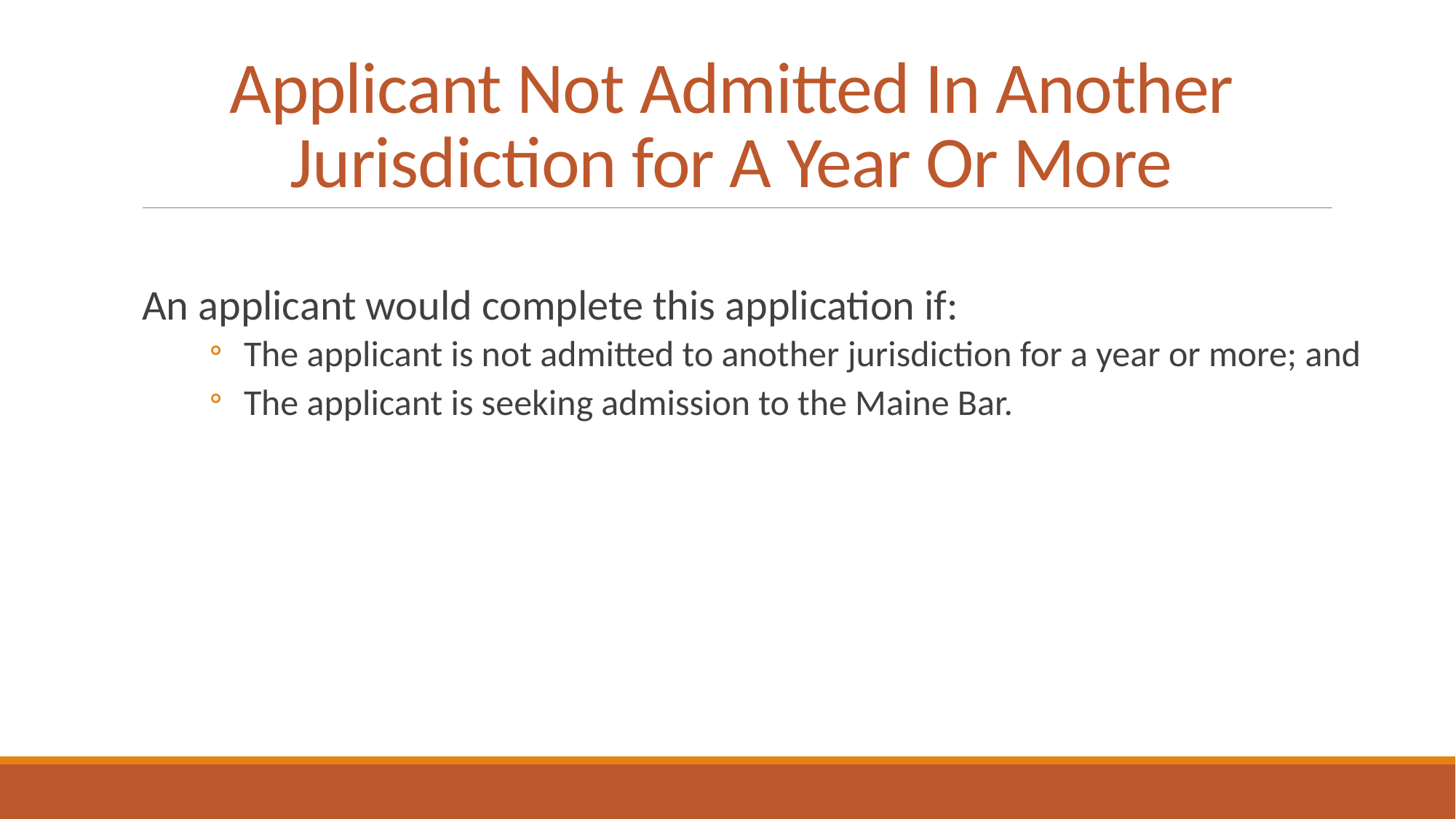

# Applicant Not Admitted In Another Jurisdiction for A Year Or More

An applicant would complete this application if:
The applicant is not admitted to another jurisdiction for a year or more; and
The applicant is seeking admission to the Maine Bar.